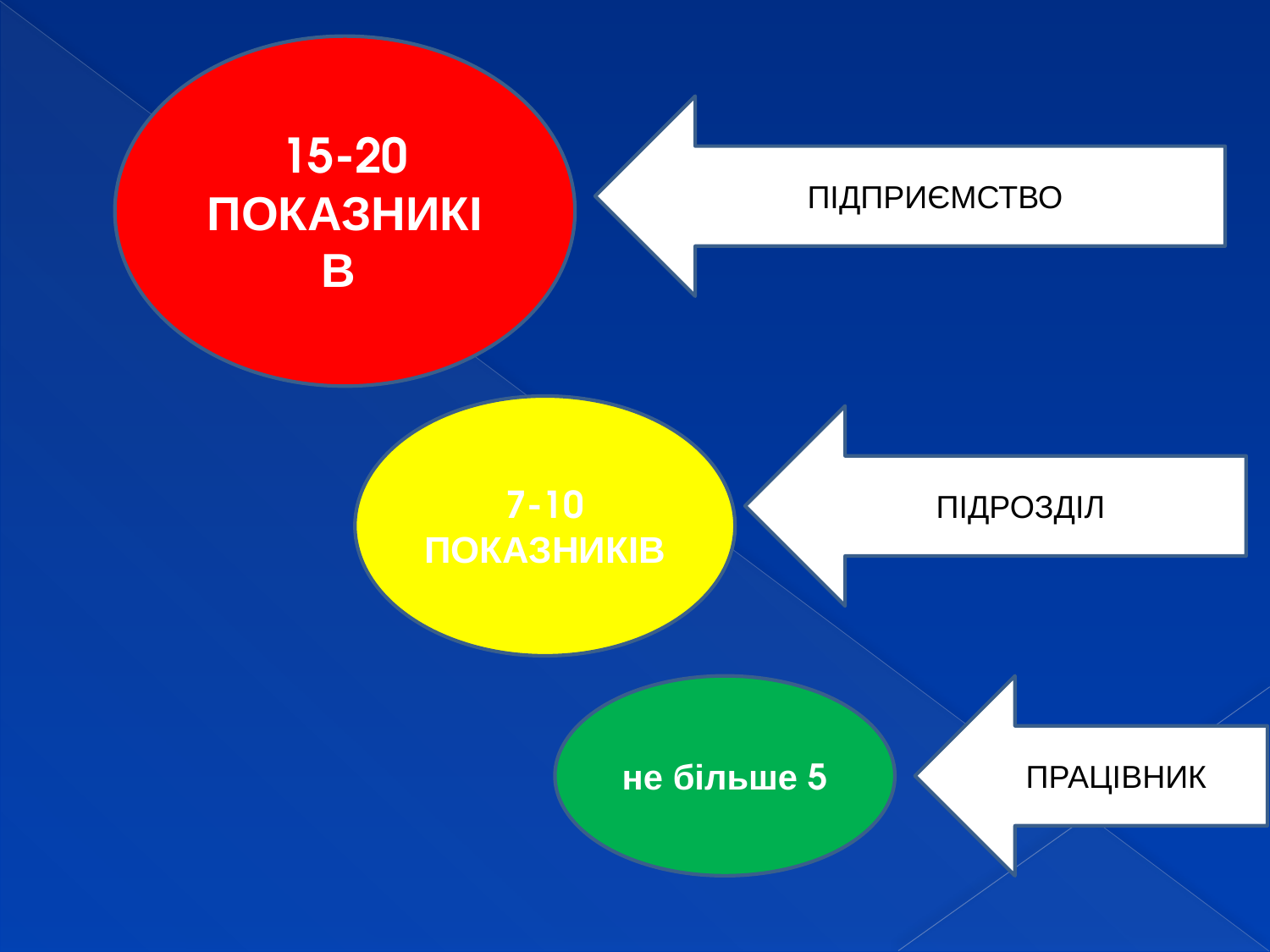

15-20
ПОКАЗНИКІВ
ПІДПРИЄМСТВО
7-10 ПОКАЗНИКІВ
ПІДРОЗДІЛ
не більше 5
ПРАЦІВНИК